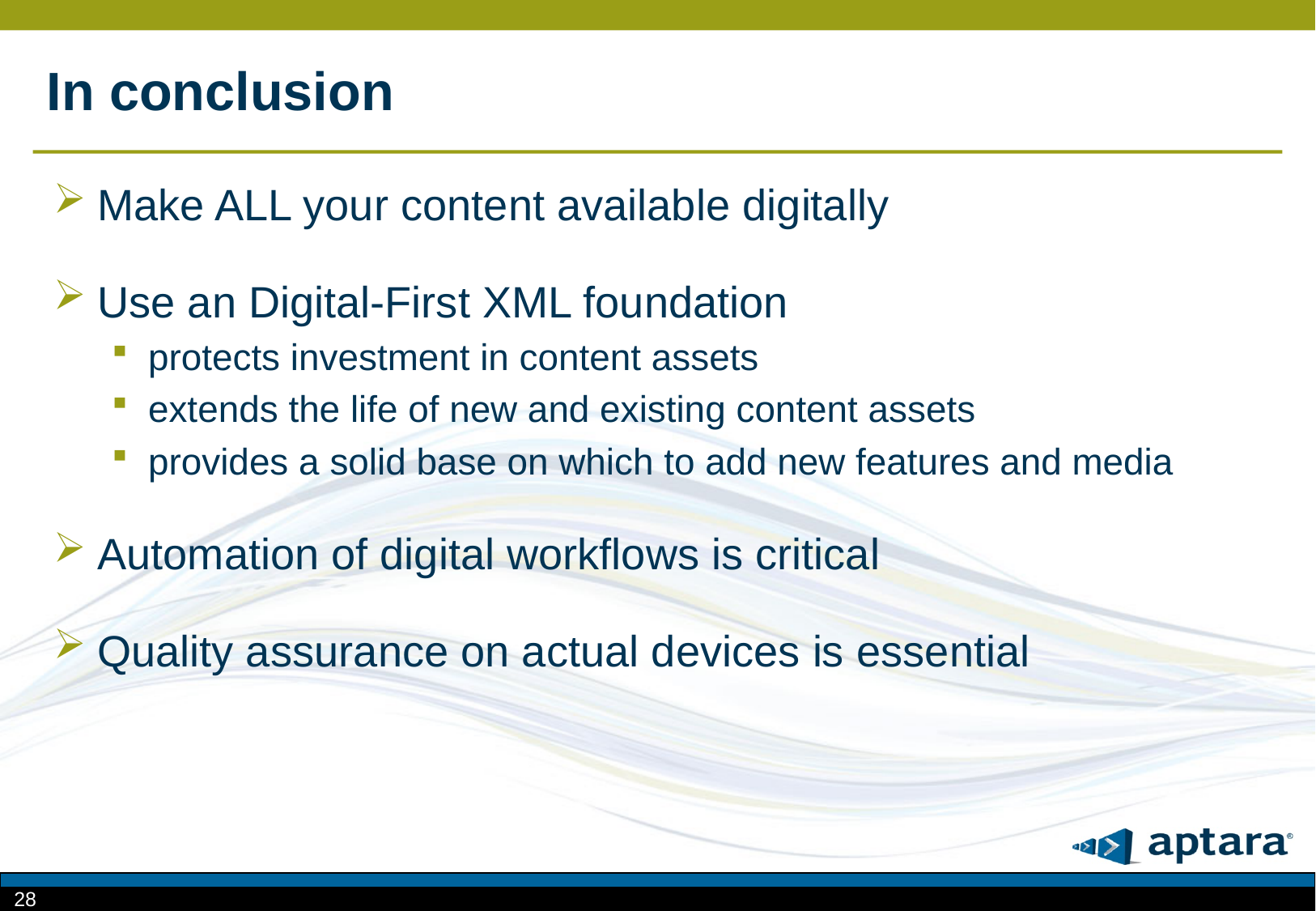

# In conclusion
Make ALL your content available digitally

Use an Digital-First XML foundation
protects investment in content assets
extends the life of new and existing content assets
provides a solid base on which to add new features and media

Automation of digital workflows is critical

Quality assurance on actual devices is essential
28